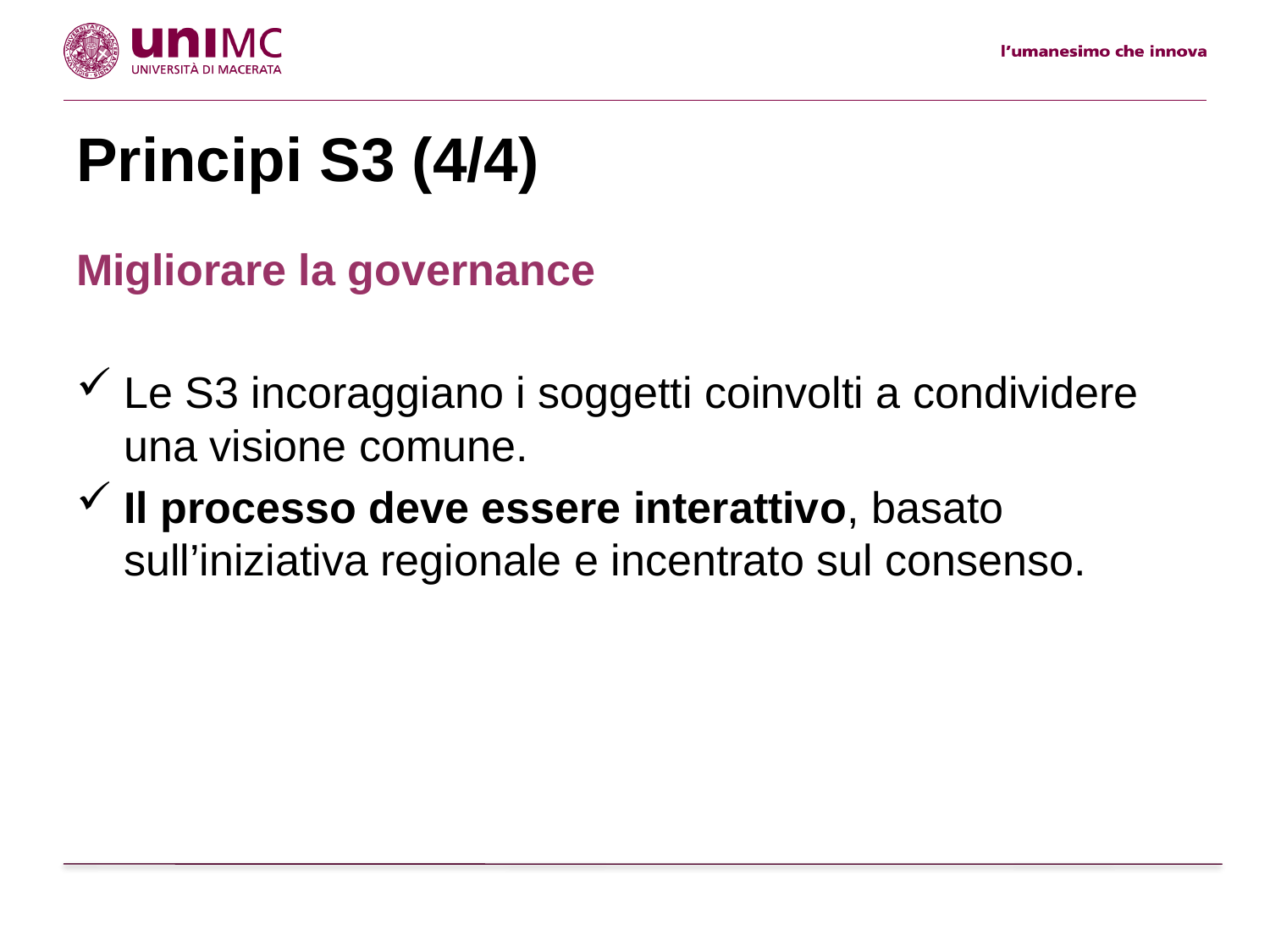

# Principi S3 (4/4)
Migliorare la governance

Le S3 incoraggiano i soggetti coinvolti a condividere una visione comune.
Il processo deve essere interattivo, basato sull’iniziativa regionale e incentrato sul consenso.